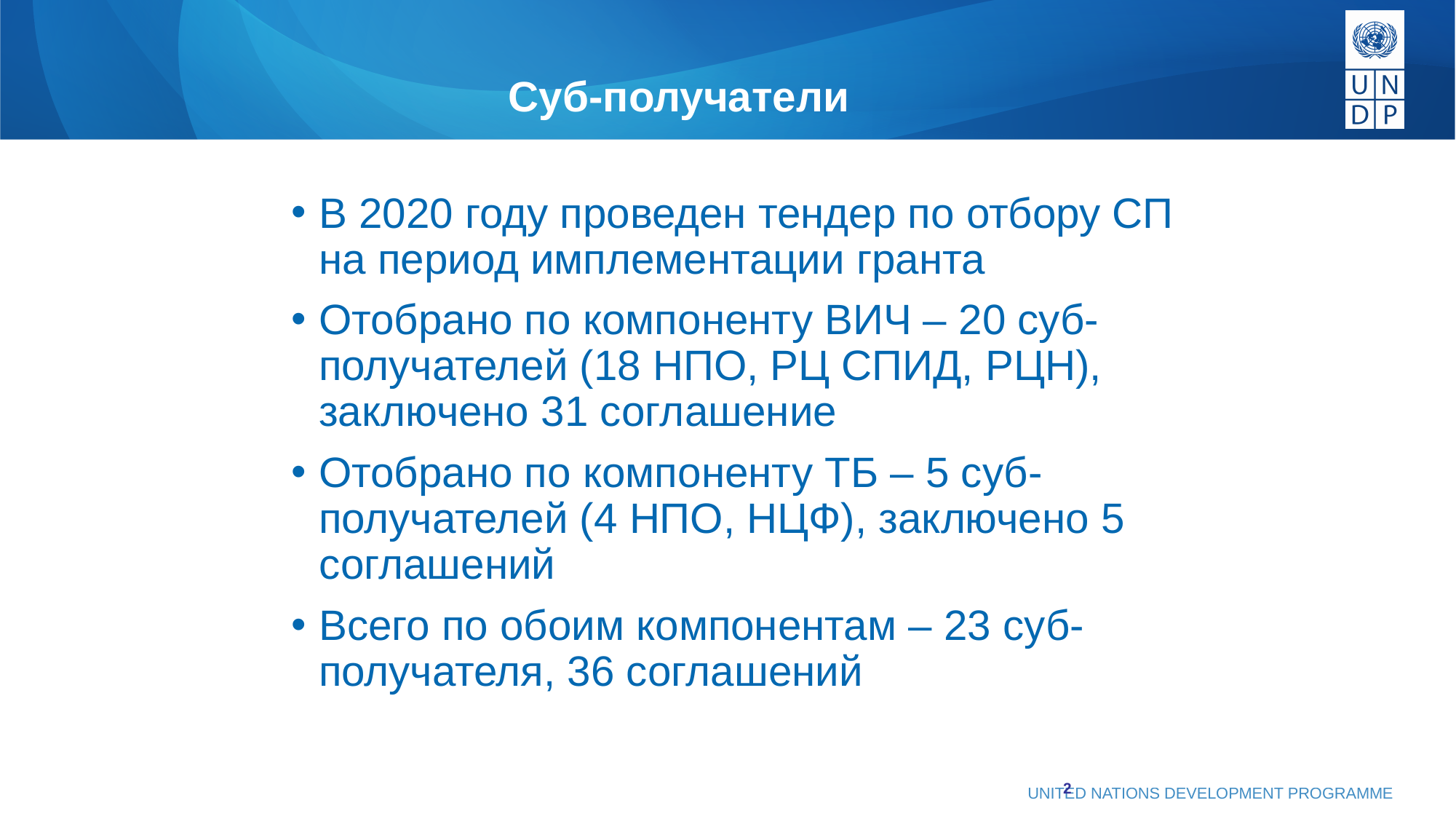

# Суб-получатели
В 2020 году проведен тендер по отбору СП на период имплементации гранта
Отобрано по компоненту ВИЧ – 20 суб-получателей (18 НПО, РЦ СПИД, РЦН), заключено 31 соглашение
Отобрано по компоненту ТБ – 5 суб-получателей (4 НПО, НЦФ), заключено 5 соглашений
Всего по обоим компонентам – 23 суб-получателя, 36 соглашений
2